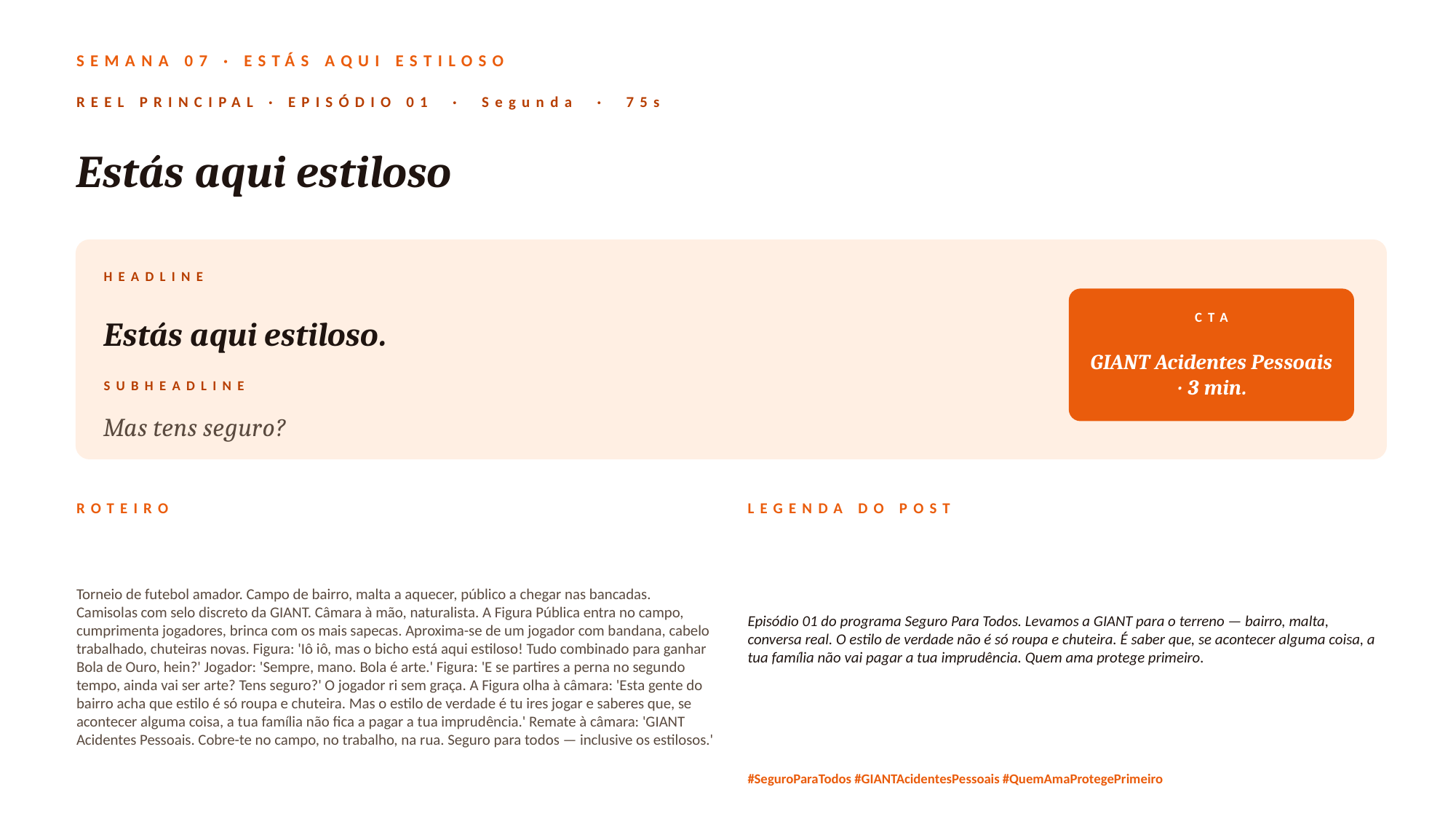

SEMANA 07 · ESTÁS AQUI ESTILOSO
REEL PRINCIPAL · EPISÓDIO 01  ·  Segunda  ·  75s
Estás aqui estiloso

HEADLINE

Estás aqui estiloso.
CTA
GIANT Acidentes Pessoais · 3 min.
SUBHEADLINE
Mas tens seguro?
ROTEIRO
LEGENDA DO POST
Torneio de futebol amador. Campo de bairro, malta a aquecer, público a chegar nas bancadas. Camisolas com selo discreto da GIANT. Câmara à mão, naturalista. A Figura Pública entra no campo, cumprimenta jogadores, brinca com os mais sapecas. Aproxima-se de um jogador com bandana, cabelo trabalhado, chuteiras novas. Figura: 'Iô iô, mas o bicho está aqui estiloso! Tudo combinado para ganhar Bola de Ouro, hein?' Jogador: 'Sempre, mano. Bola é arte.' Figura: 'E se partires a perna no segundo tempo, ainda vai ser arte? Tens seguro?' O jogador ri sem graça. A Figura olha à câmara: 'Esta gente do bairro acha que estilo é só roupa e chuteira. Mas o estilo de verdade é tu ires jogar e saberes que, se acontecer alguma coisa, a tua família não fica a pagar a tua imprudência.' Remate à câmara: 'GIANT Acidentes Pessoais. Cobre-te no campo, no trabalho, na rua. Seguro para todos — inclusive os estilosos.'
Episódio 01 do programa Seguro Para Todos. Levamos a GIANT para o terreno — bairro, malta, conversa real. O estilo de verdade não é só roupa e chuteira. É saber que, se acontecer alguma coisa, a tua família não vai pagar a tua imprudência. Quem ama protege primeiro.
#SeguroParaTodos #GIANTAcidentesPessoais #QuemAmaProtegePrimeiro